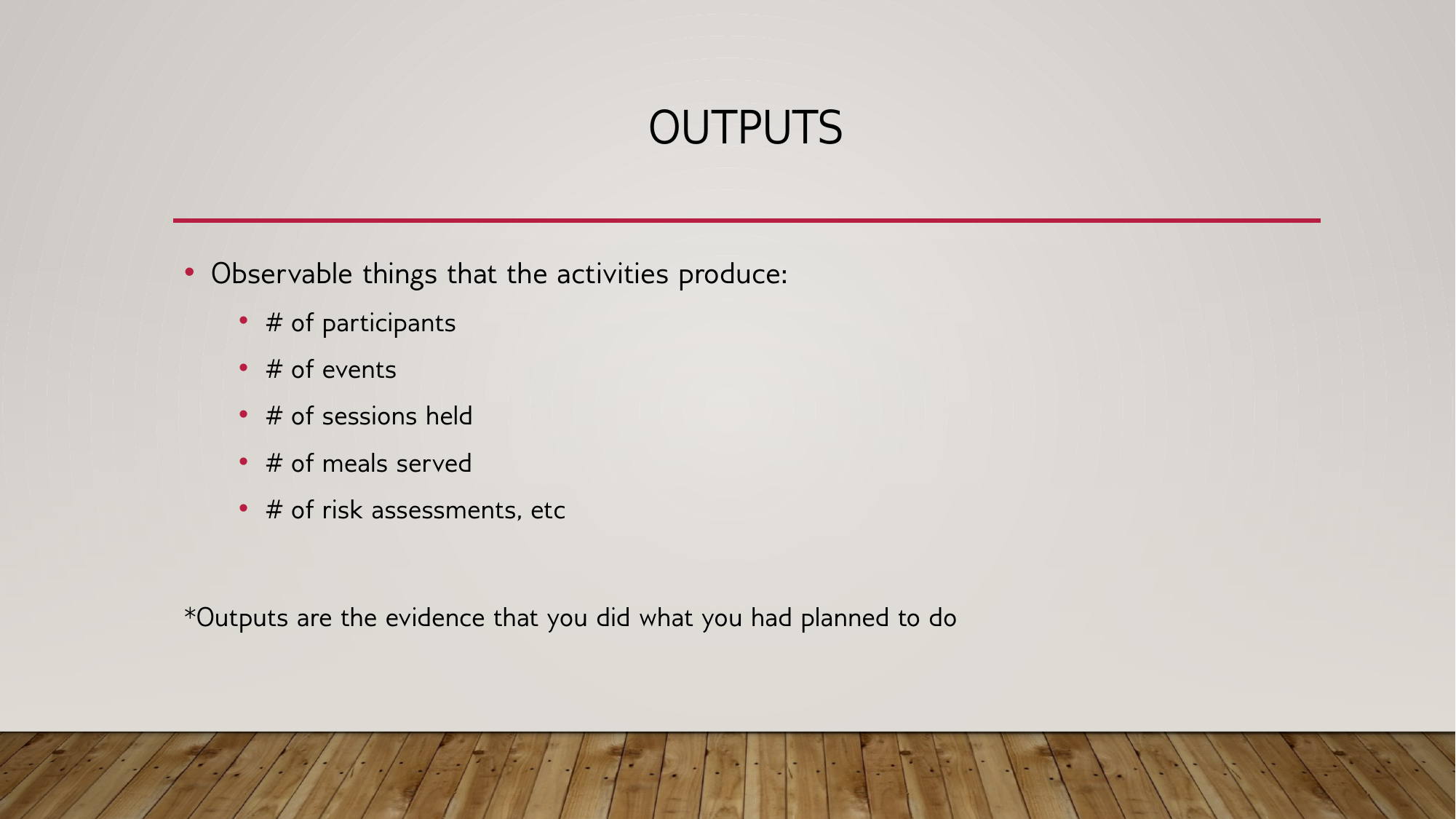

# Outputs
Observable things that the activities produce:
# of participants
# of events
# of sessions held
# of meals served
# of risk assessments, etc

*Outputs are the evidence that you did what you had planned to do